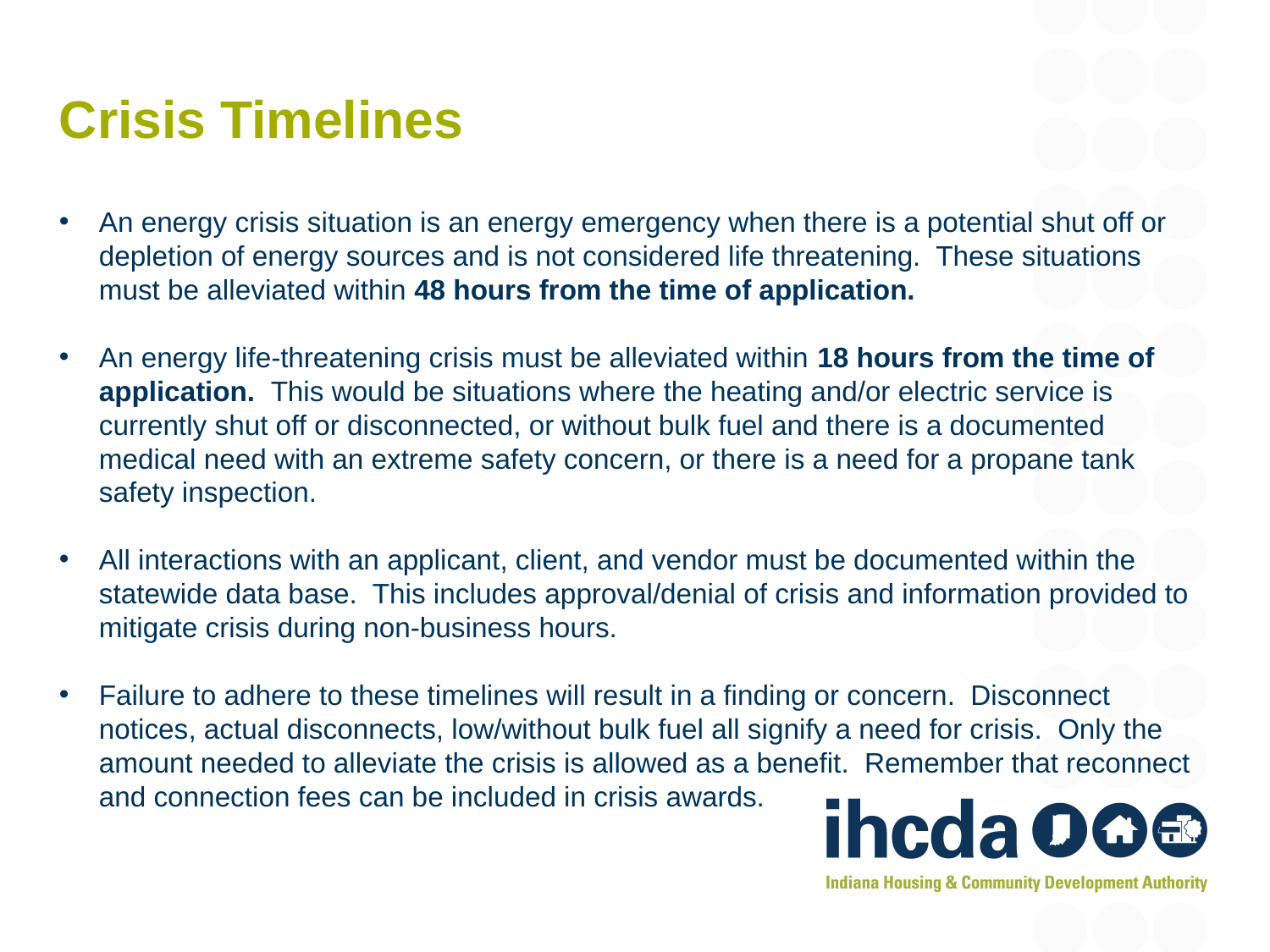

# Crisis Timelines
An energy crisis situation is an energy emergency when there is a potential shut off or depletion of energy sources and is not considered life threatening.  These situations must be alleviated within 48 hours from the time of application.

An energy life-threatening crisis must be alleviated within 18 hours from the time of application.  This would be situations where the heating and/or electric service is currently shut off or disconnected, or without bulk fuel and there is a documented medical need with an extreme safety concern, or there is a need for a propane tank safety inspection.

All interactions with an applicant, client, and vendor must be documented within the statewide data base.  This includes approval/denial of crisis and information provided to mitigate crisis during non-business hours.

Failure to adhere to these timelines will result in a finding or concern.  Disconnect notices, actual disconnects, low/without bulk fuel all signify a need for crisis.  Only the amount needed to alleviate the crisis is allowed as a benefit.  Remember that reconnect and connection fees can be included in crisis awards.